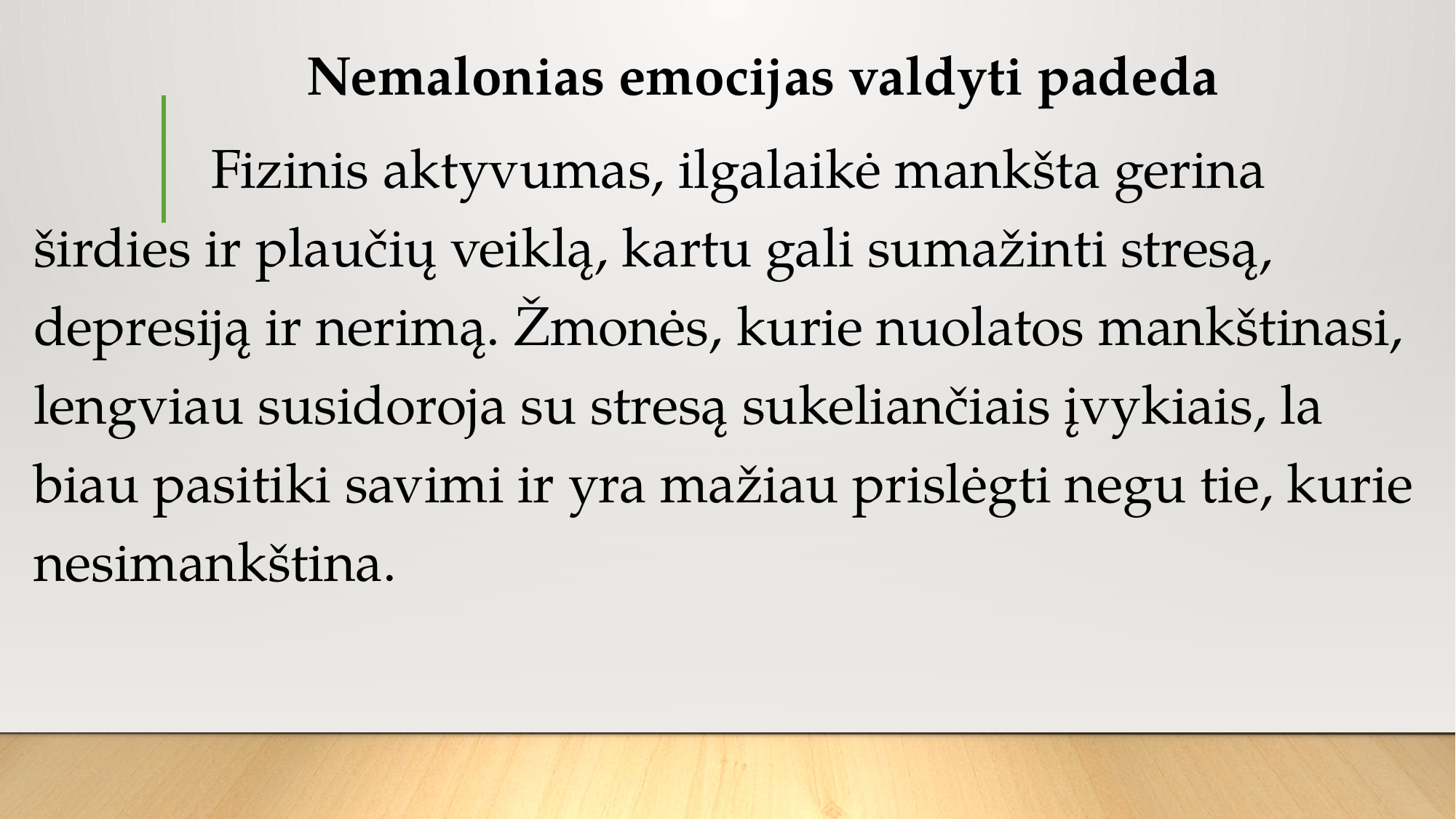

Nemalonias emocijas valdyti padeda
             Fizinis aktyvumas, ilgalaikė mankšta gerina širdies ir plaučių veiklą, kartu gali sumažinti stresą, depresiją ir nerimą. Žmonės, kurie nuolatos mankštinasi, lengviau susidoroja su stresą sukeliančiais įvykiais, la­biau pasitiki savimi ir yra mažiau prislėgti negu tie, kurie nesimankština.